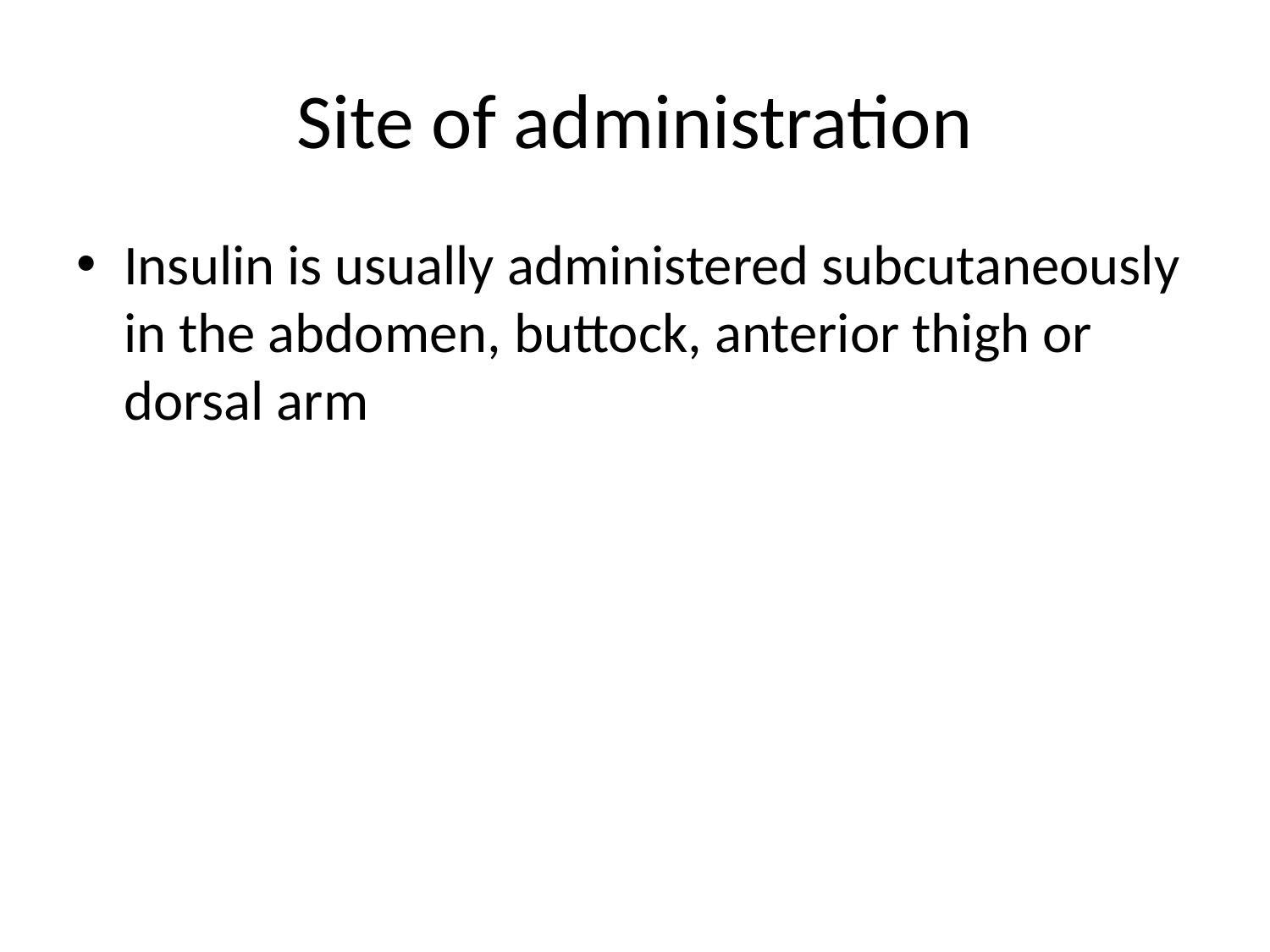

# Site of administration
Insulin is usually administered subcutaneously in the abdomen, buttock, anterior thigh or dorsal arm